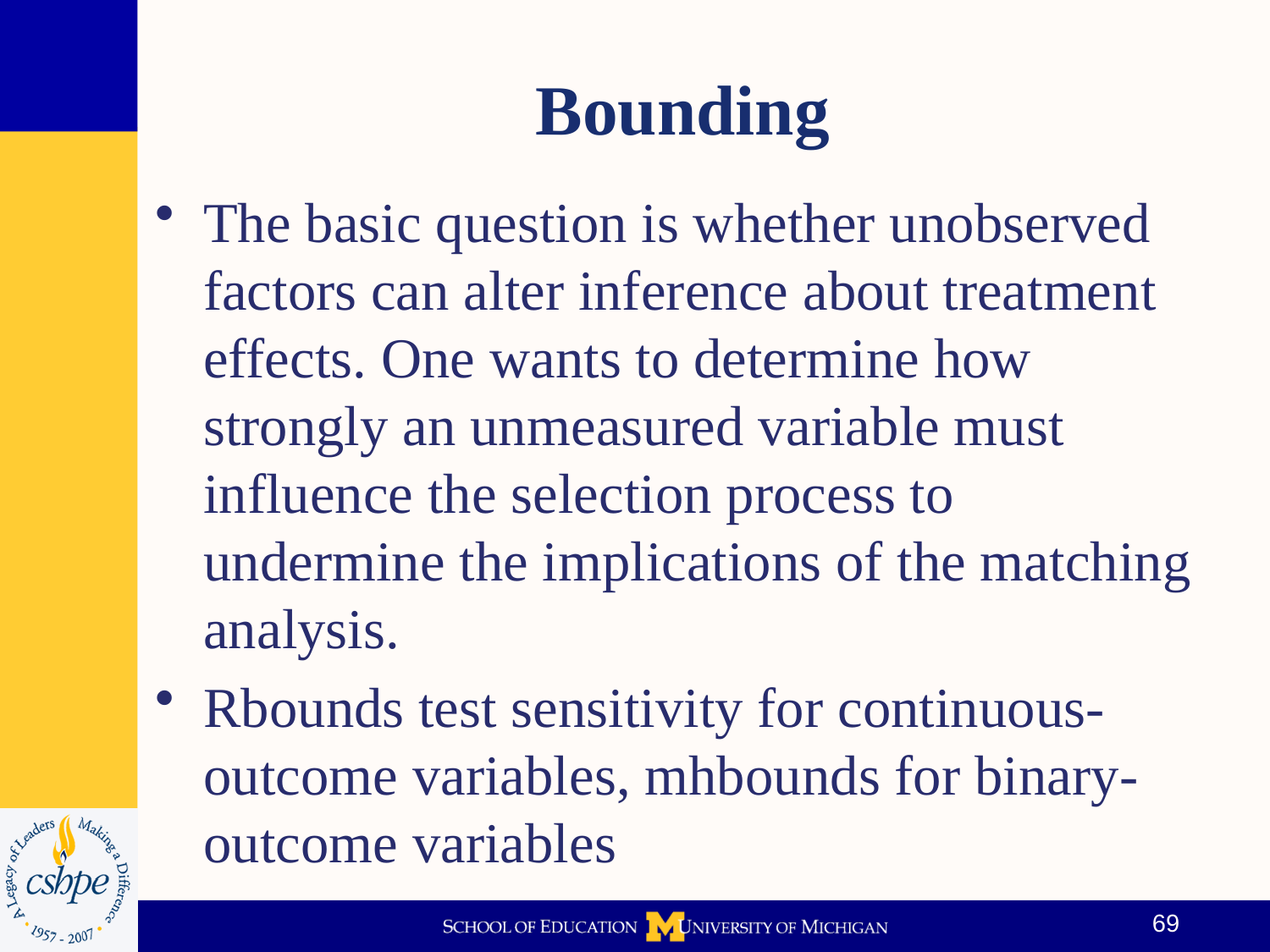

# Bounding
The basic question is whether unobserved factors can alter inference about treatment effects. One wants to determine how strongly an unmeasured variable must influence the selection process to undermine the implications of the matching analysis.
Rbounds test sensitivity for continuous-outcome variables, mhbounds for binary-outcome variables
69